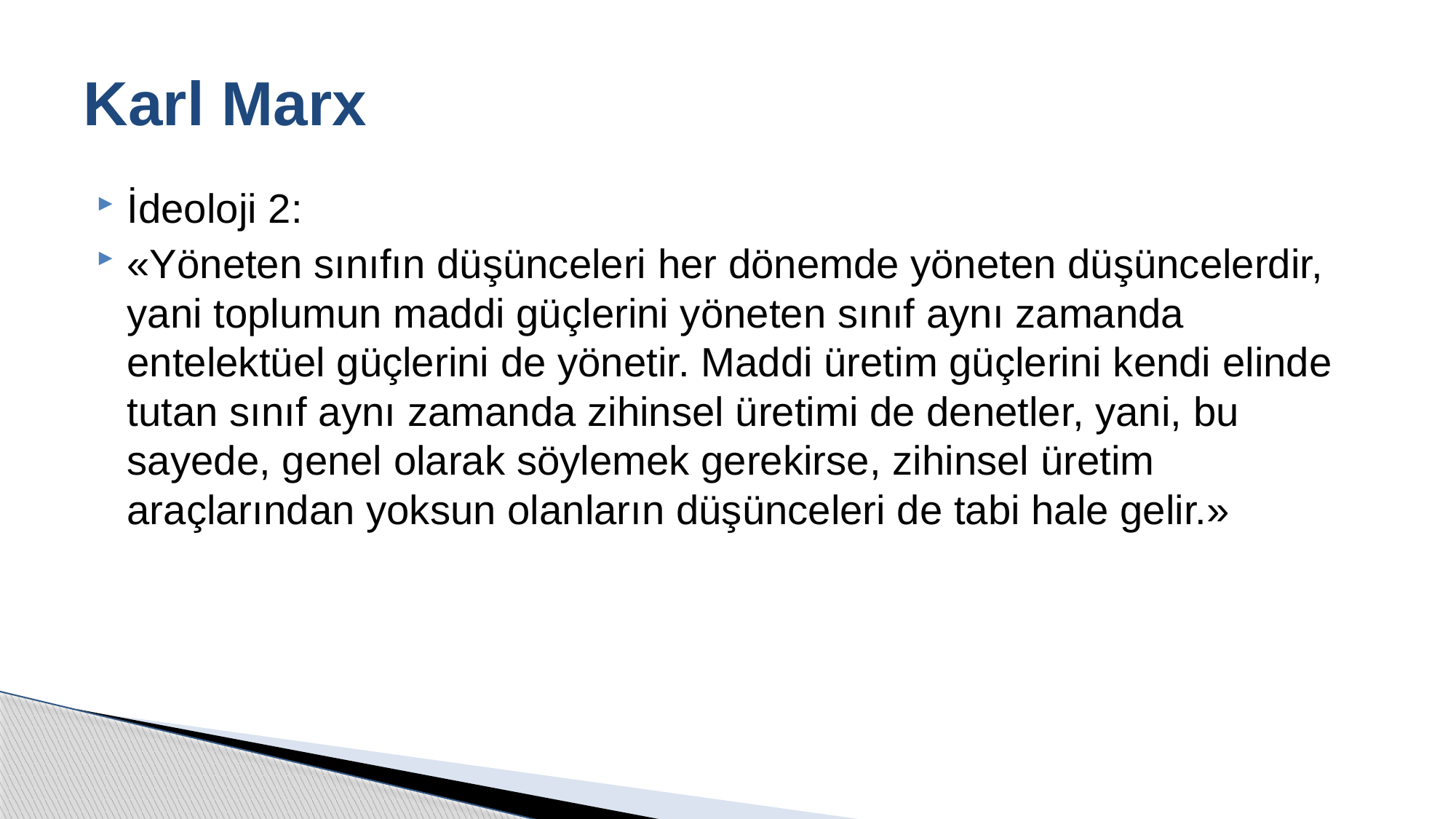

# Karl Marx
İdeoloji 2:
«Yöneten sınıfın düşünceleri her dönemde yöneten düşüncelerdir, yani toplumun maddi güçlerini yöneten sınıf aynı zamanda entelektüel güçlerini de yönetir. Maddi üretim güçlerini kendi elinde tutan sınıf aynı zamanda zihinsel üretimi de denetler, yani, bu sayede, genel olarak söylemek gerekirse, zihinsel üretim araçlarından yoksun olanların düşünceleri de tabi hale gelir.»